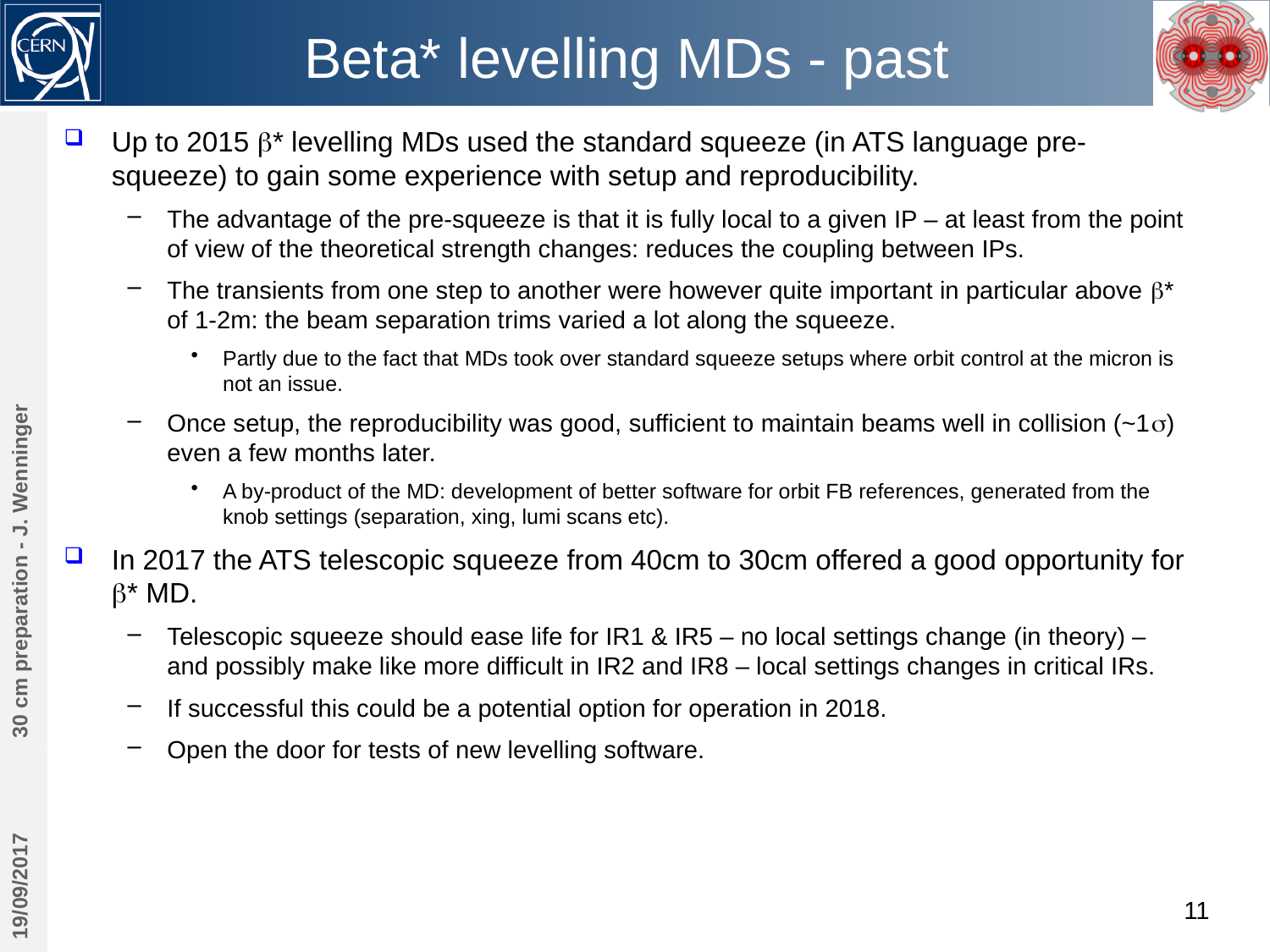

# Beta* levelling MDs - past
Up to 2015 β* levelling MDs used the standard squeeze (in ATS language pre-squeeze) to gain some experience with setup and reproducibility.
The advantage of the pre-squeeze is that it is fully local to a given IP – at least from the point of view of the theoretical strength changes: reduces the coupling between IPs.
The transients from one step to another were however quite important in particular above β* of 1-2m: the beam separation trims varied a lot along the squeeze.
Partly due to the fact that MDs took over standard squeeze setups where orbit control at the micron is not an issue.
Once setup, the reproducibility was good, sufficient to maintain beams well in collision (~1σ) even a few months later.
A by-product of the MD: development of better software for orbit FB references, generated from the knob settings (separation, xing, lumi scans etc).
In 2017 the ATS telescopic squeeze from 40cm to 30cm offered a good opportunity for β* MD.
Telescopic squeeze should ease life for IR1 & IR5 – no local settings change (in theory) – and possibly make like more difficult in IR2 and IR8 – local settings changes in critical IRs.
If successful this could be a potential option for operation in 2018.
Open the door for tests of new levelling software.
30 cm preparation - J. Wenninger
19/09/2017
11